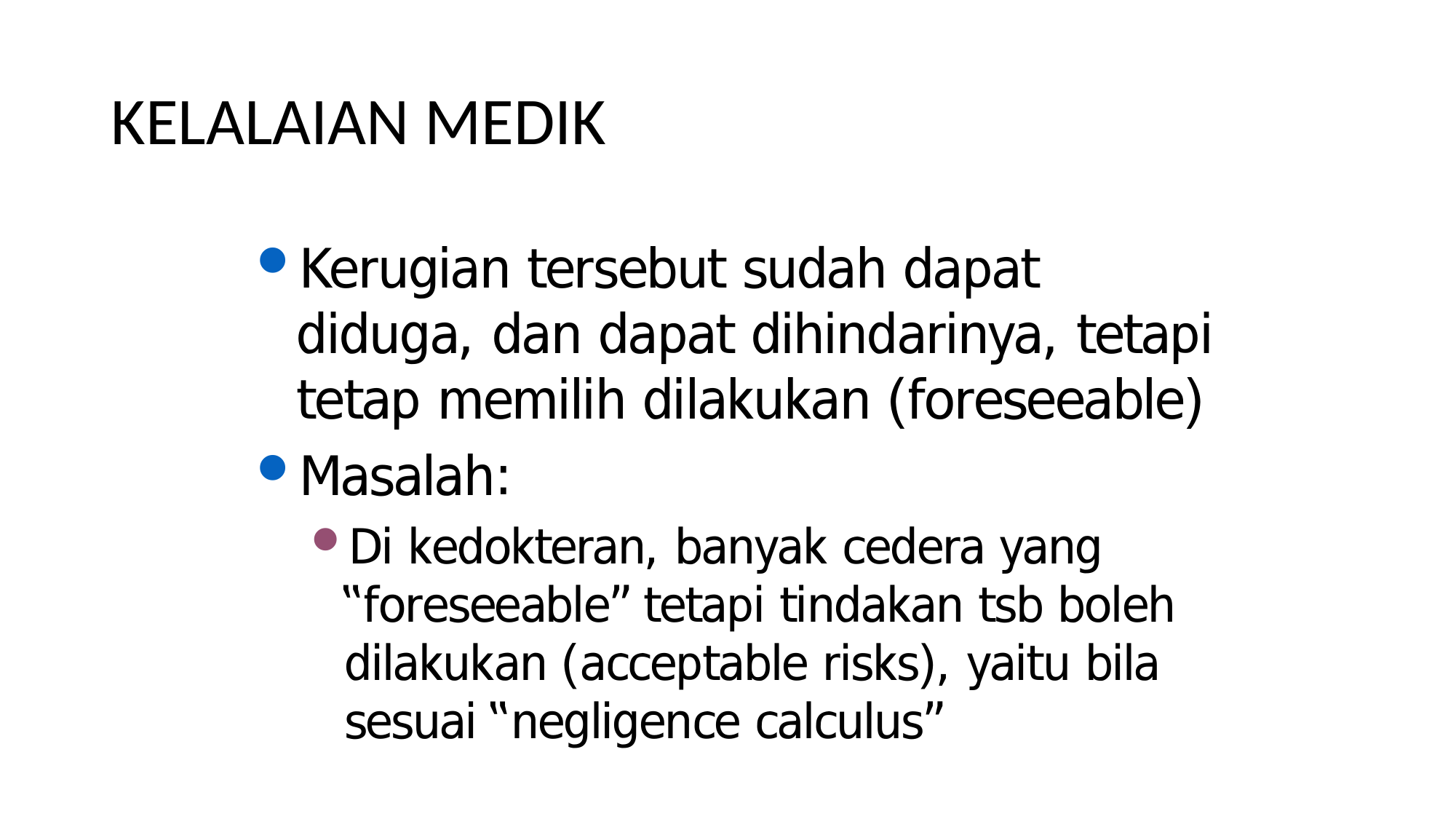

# KELALAIAN MEDIK
Kerugian tersebut sudah dapat diduga, dan dapat dihindarinya, tetapi tetap memilih dilakukan (foreseeable)
Masalah:
Di kedokteran, banyak cedera yang “foreseeable” tetapi tindakan tsb boleh dilakukan (acceptable risks), yaitu bila sesuai “negligence calculus”